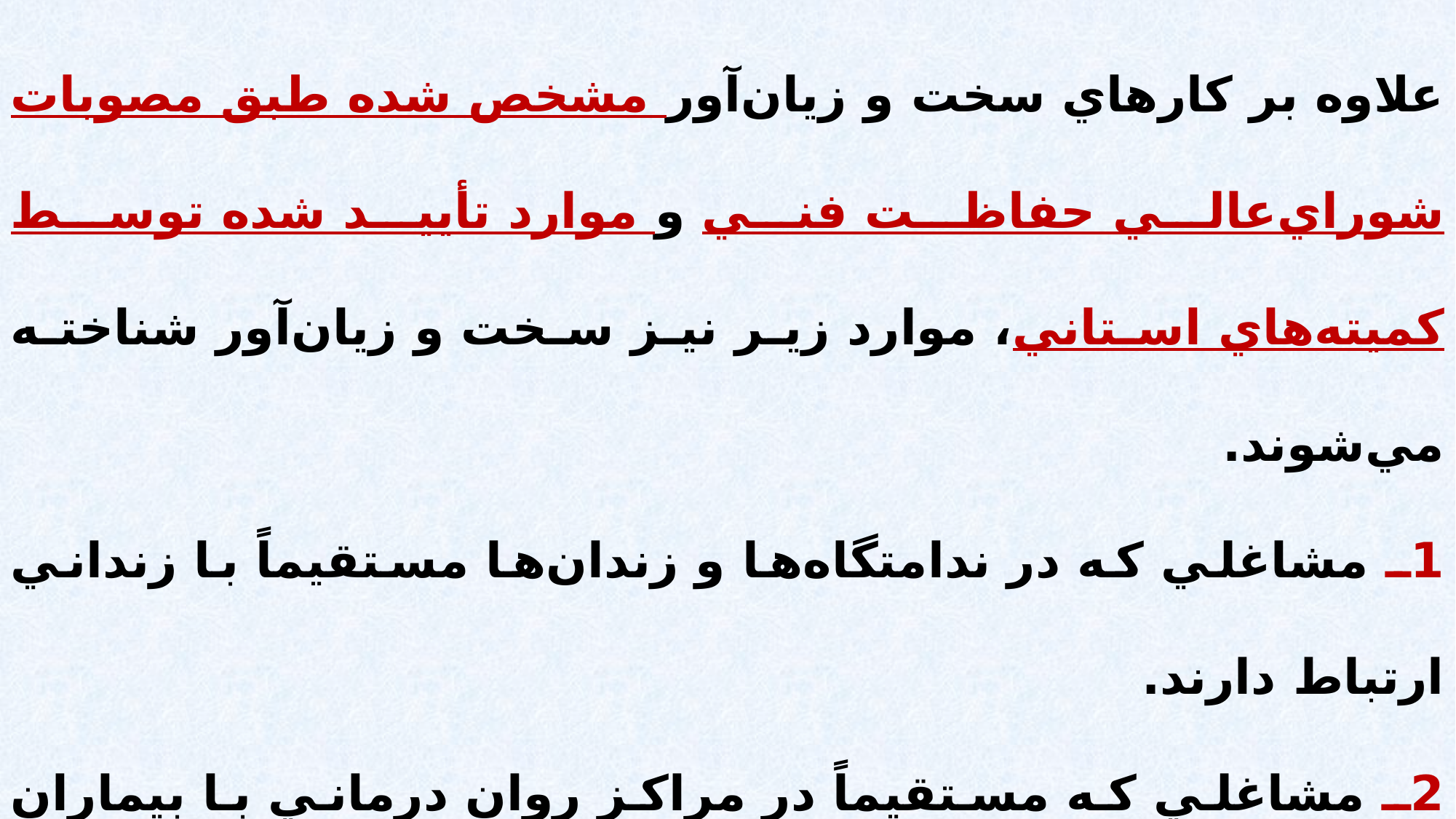

علاوه بر کارهاي سخت و زيان‌آور مشخص شده طبق مصوبات شوراي‌عالي حفاظت فني و موارد تأييد شده توسط کميته‌هاي استاني، موارد زير نيز سخت و زيان‌آور شناخته مي‌شوند.
1ـ مشاغلي که در ندامتگاه‌ها و زندان‌ها مستقيماً با زنداني ارتباط دارند.
2ـ مشاغلي که مستقيماً در مراکز روان درماني با بيماران رواني مرتبط هستند.
3ـ خبرنگاري
تبصره ـ مصاديق خبرنگاري با تأييد کميته بدوي موضوع ماده (8) تعيين مي‌شود.